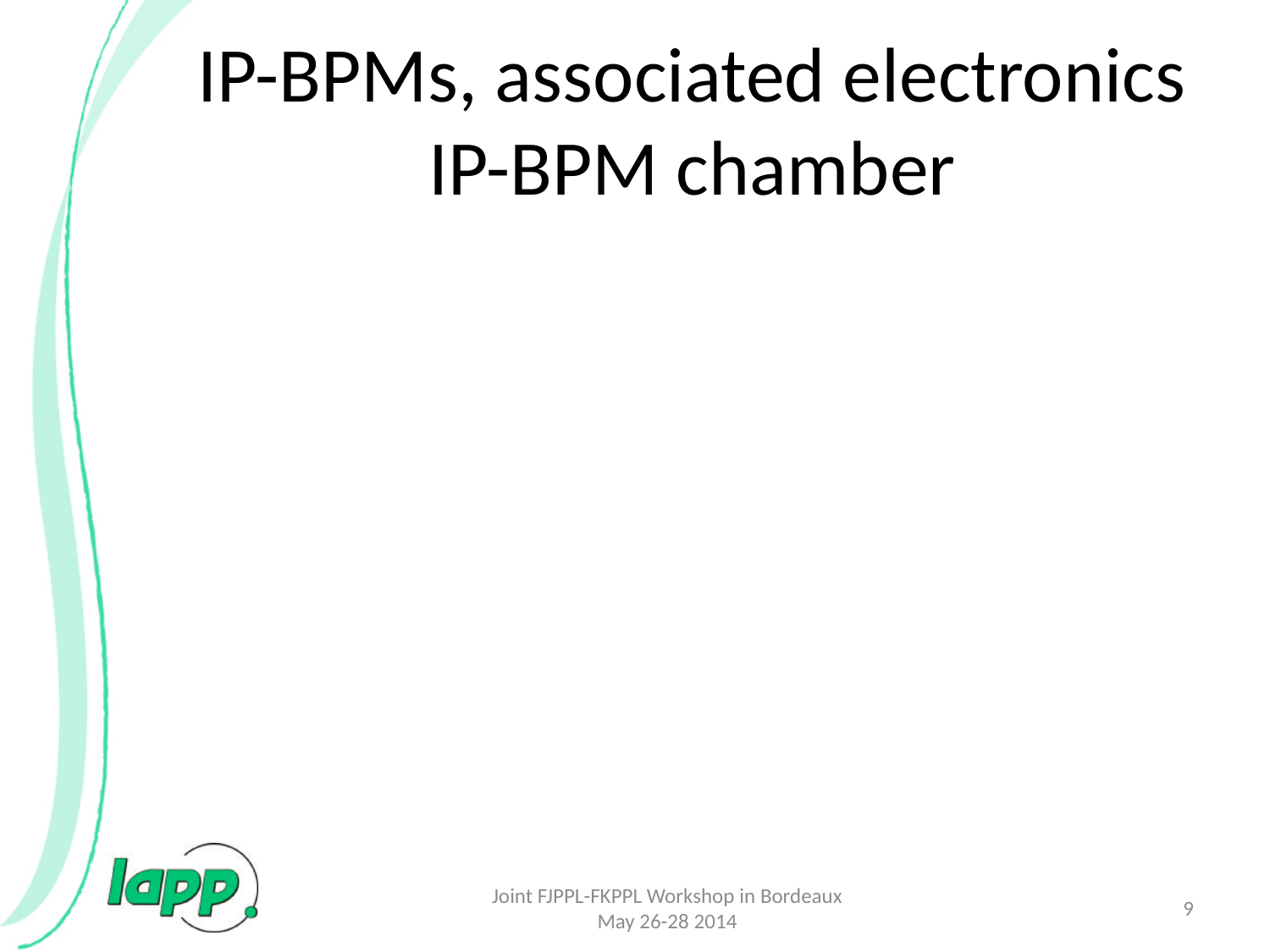

# IP-BPMs, associated electronics IP-BPM chamber

Joint FJPPL-FKPPL Workshop in Bordeaux May 26-28 2014
9